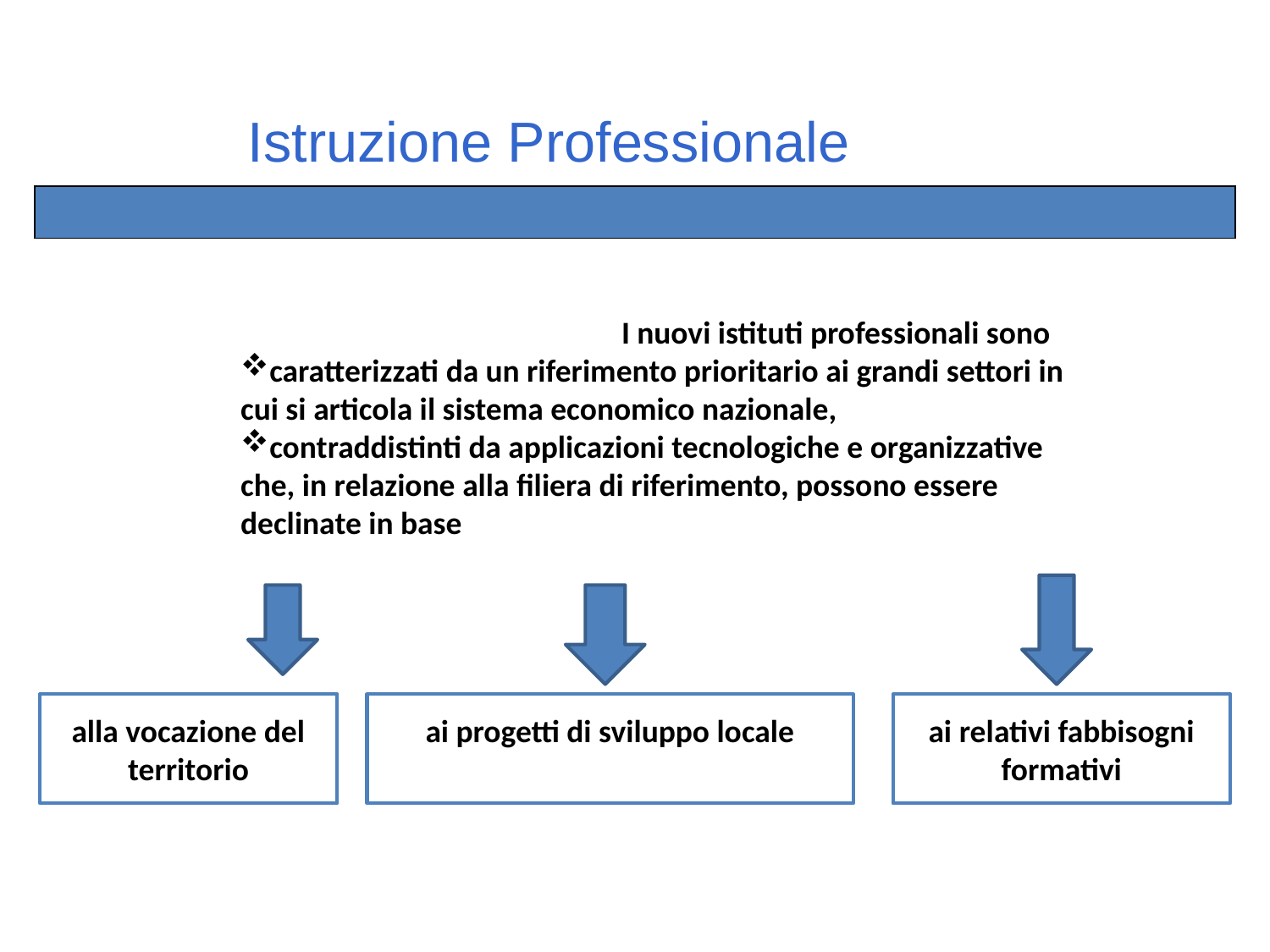

Istruzione Professionale

			I nuovi istituti professionali sono
caratterizzati da un riferimento prioritario ai grandi settori in cui si articola il sistema economico nazionale,
contraddistinti da applicazioni tecnologiche e organizzative che, in relazione alla filiera di riferimento, possono essere declinate in base

alla vocazione del territorio
ai progetti di sviluppo locale

ai relativi fabbisogni formativi